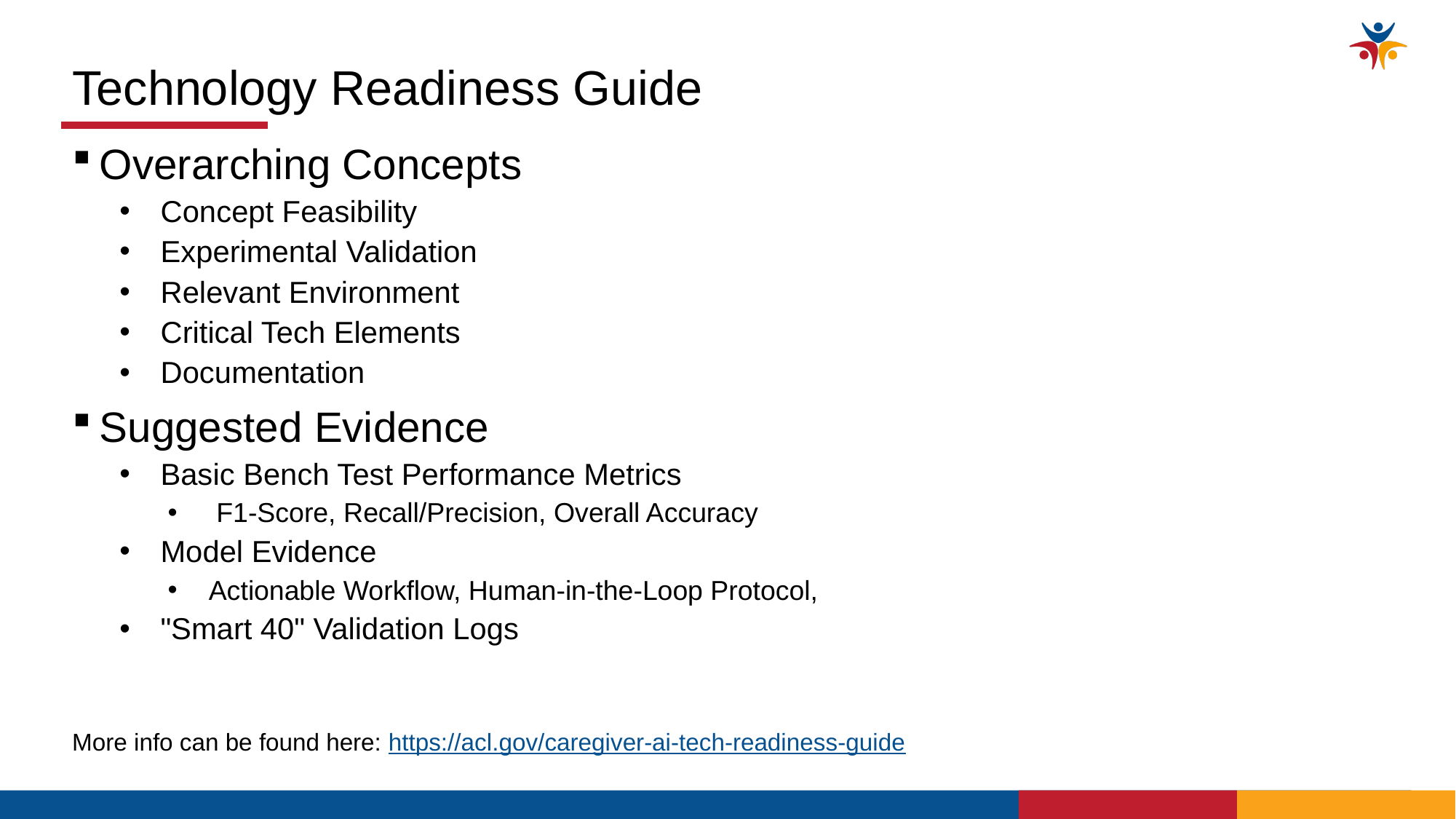

# Technology Readiness Guide
Overarching Concepts
Concept Feasibility
Experimental Validation
Relevant Environment
Critical Tech Elements
Documentation
Suggested Evidence
Basic Bench Test Performance Metrics
 F1-Score, Recall/Precision, Overall Accuracy
Model Evidence
Actionable Workflow, Human-in-the-Loop Protocol,
"Smart 40" Validation Logs

More info can be found here: https://acl.gov/caregiver-ai-tech-readiness-guide